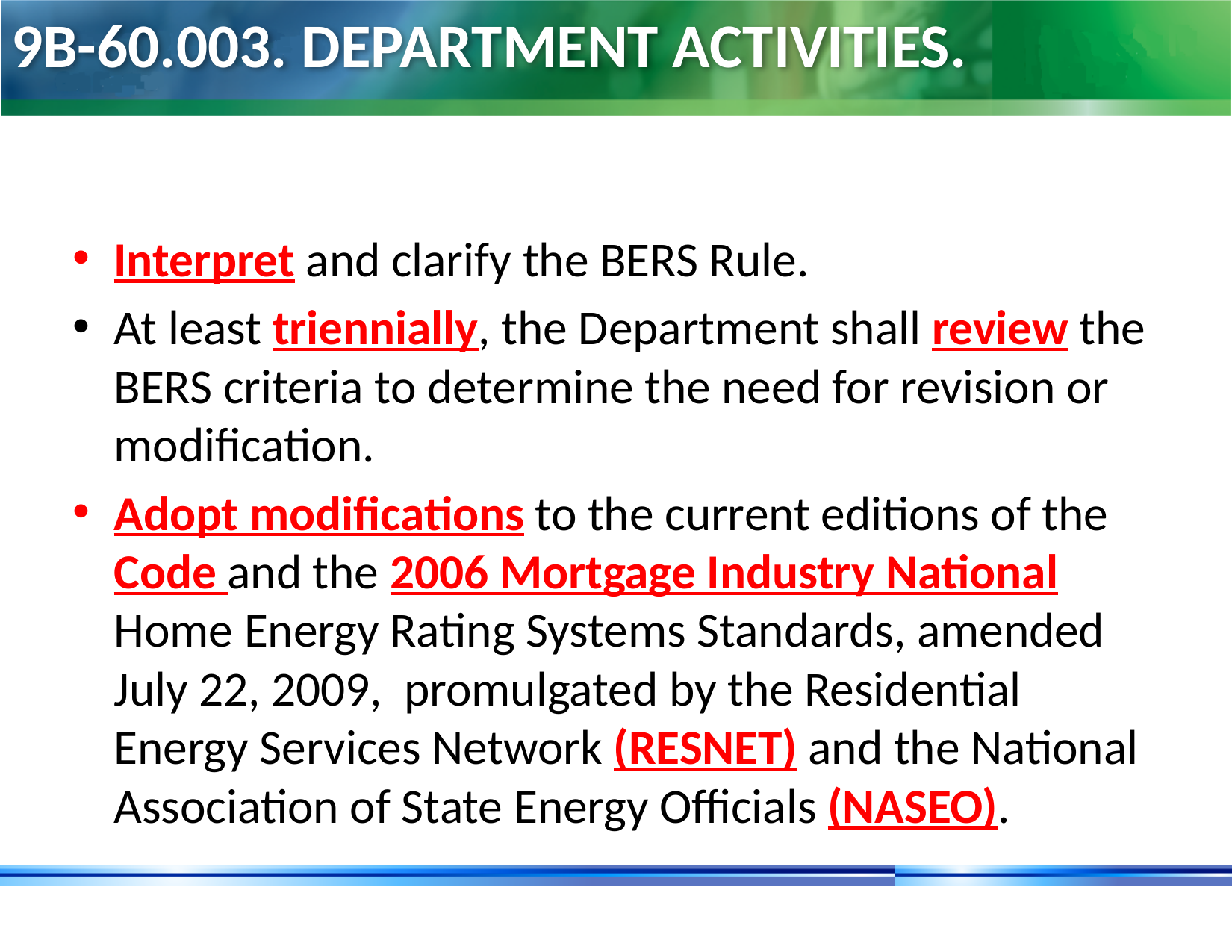

# 9B-60.003. Department Activities.

Interpret and clarify the BERS Rule.
At least triennially, the Department shall review the BERS criteria to determine the need for revision or modification.
Adopt modifications to the current editions of the Code and the 2006 Mortgage Industry National Home Energy Rating Systems Standards, amended July 22, 2009,  promulgated by the Residential Energy Services Network (RESNET) and the National Association of State Energy Officials (NASEO).